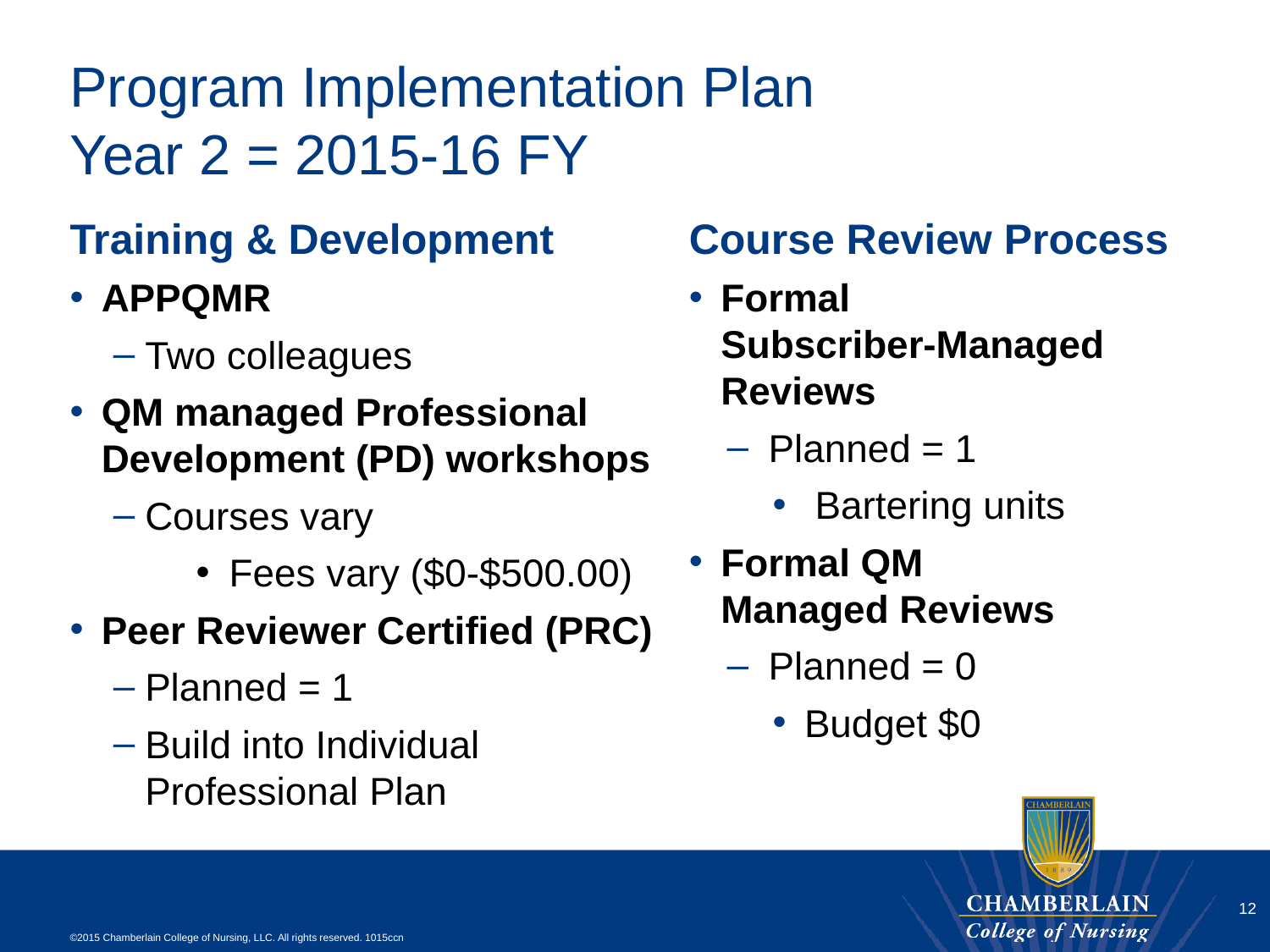

# Program Implementation Plan Year 2 = 2015-16 FY
Training & Development
APPQMR
Two colleagues
QM managed Professional Development (PD) workshops
Courses vary
Fees vary ($0-$500.00)
Peer Reviewer Certified (PRC)
Planned = 1
Build into Individual
Professional Plan
Course Review Process
Formal
Subscriber-Managed Reviews
Planned = 1
 Bartering units
Formal QM
Managed Reviews
Planned = 0
Budget $0

12